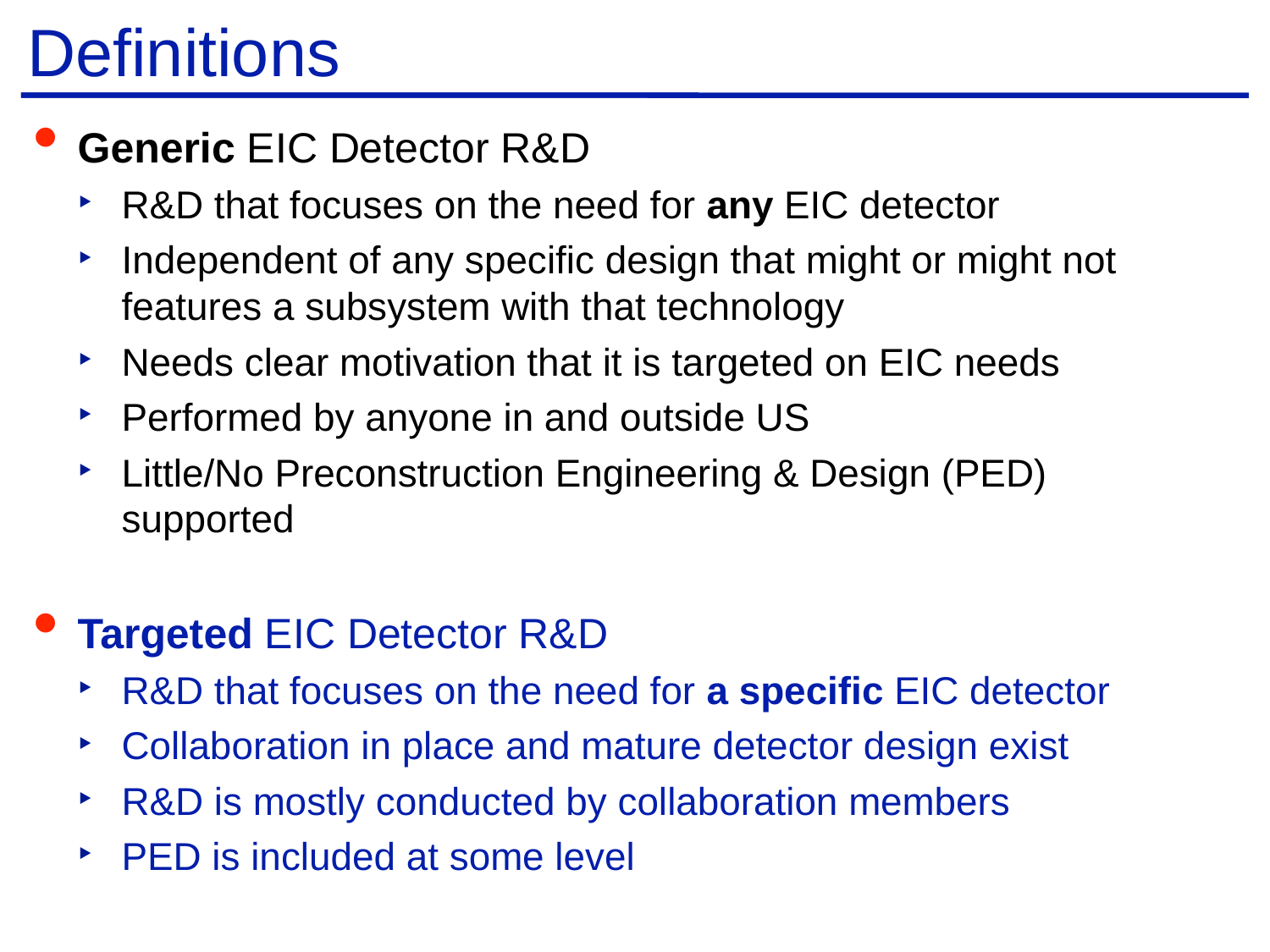

# Definitions

Generic EIC Detector R&D
R&D that focuses on the need for any EIC detector
Independent of any specific design that might or might not features a subsystem with that technology
Needs clear motivation that it is targeted on EIC needs
Performed by anyone in and outside US
Little/No Preconstruction Engineering & Design (PED) supported
Targeted EIC Detector R&D
R&D that focuses on the need for a specific EIC detector
Collaboration in place and mature detector design exist
R&D is mostly conducted by collaboration members
PED is included at some level
33